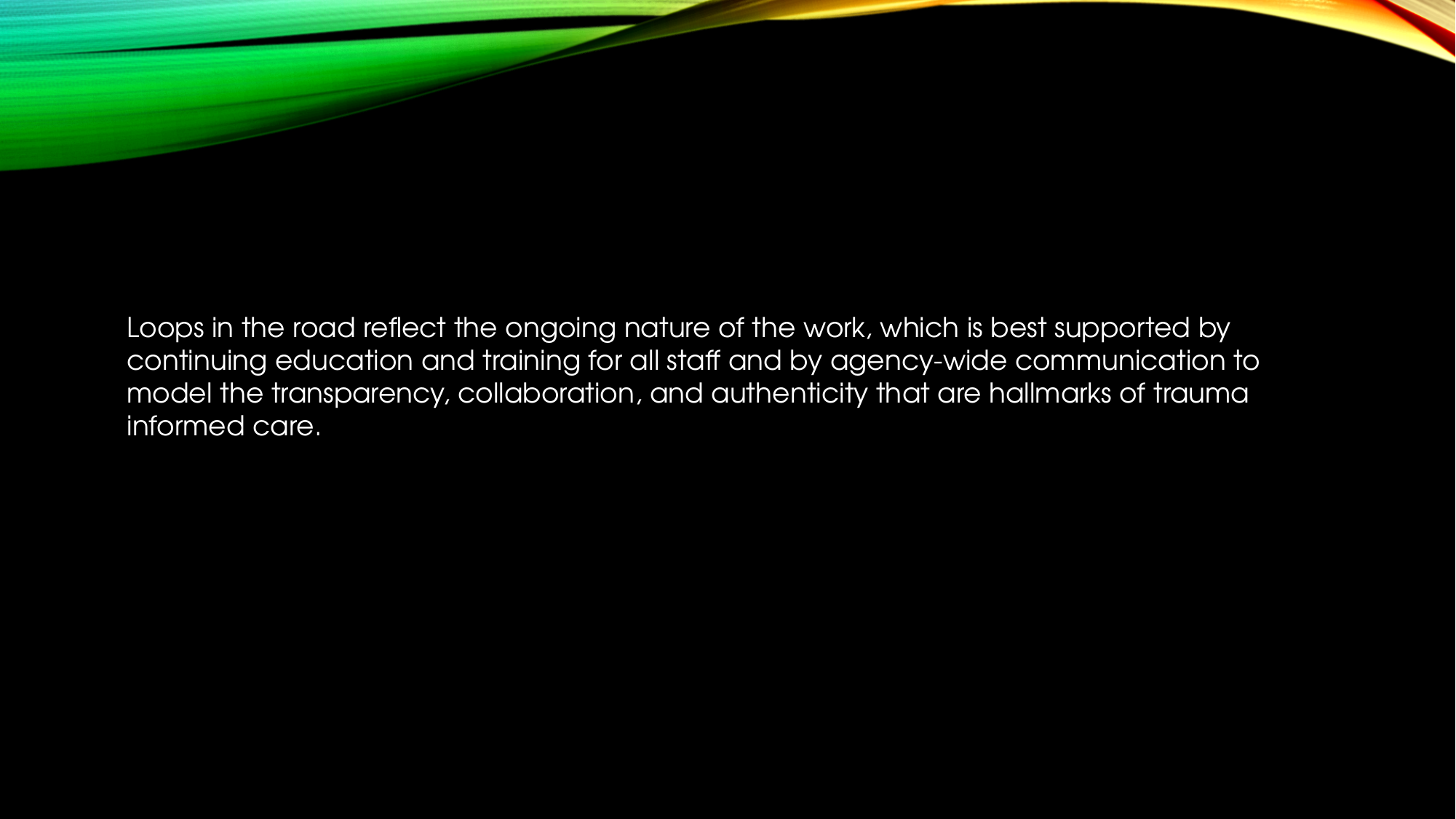

Loops in the road reflect the ongoing nature of the work, which is best supported by continuing education and training for all staff and by agency-wide communication to model the transparency, collaboration, and authenticity that are hallmarks of trauma informed care.